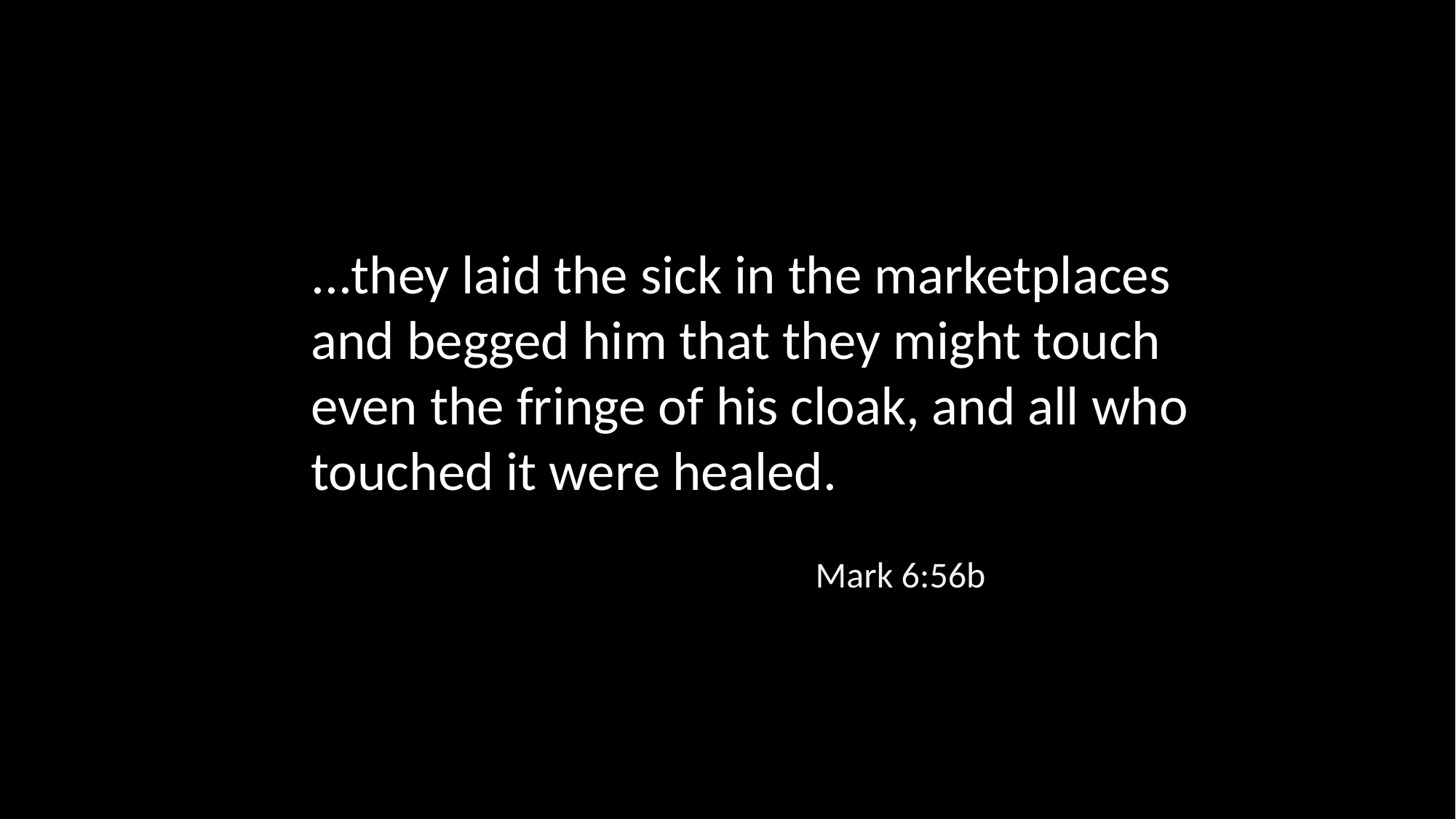

...they laid the sick in the marketplaces and begged him that they might touch even the fringe of his cloak, and all who touched it were healed.
Mark 6:56b